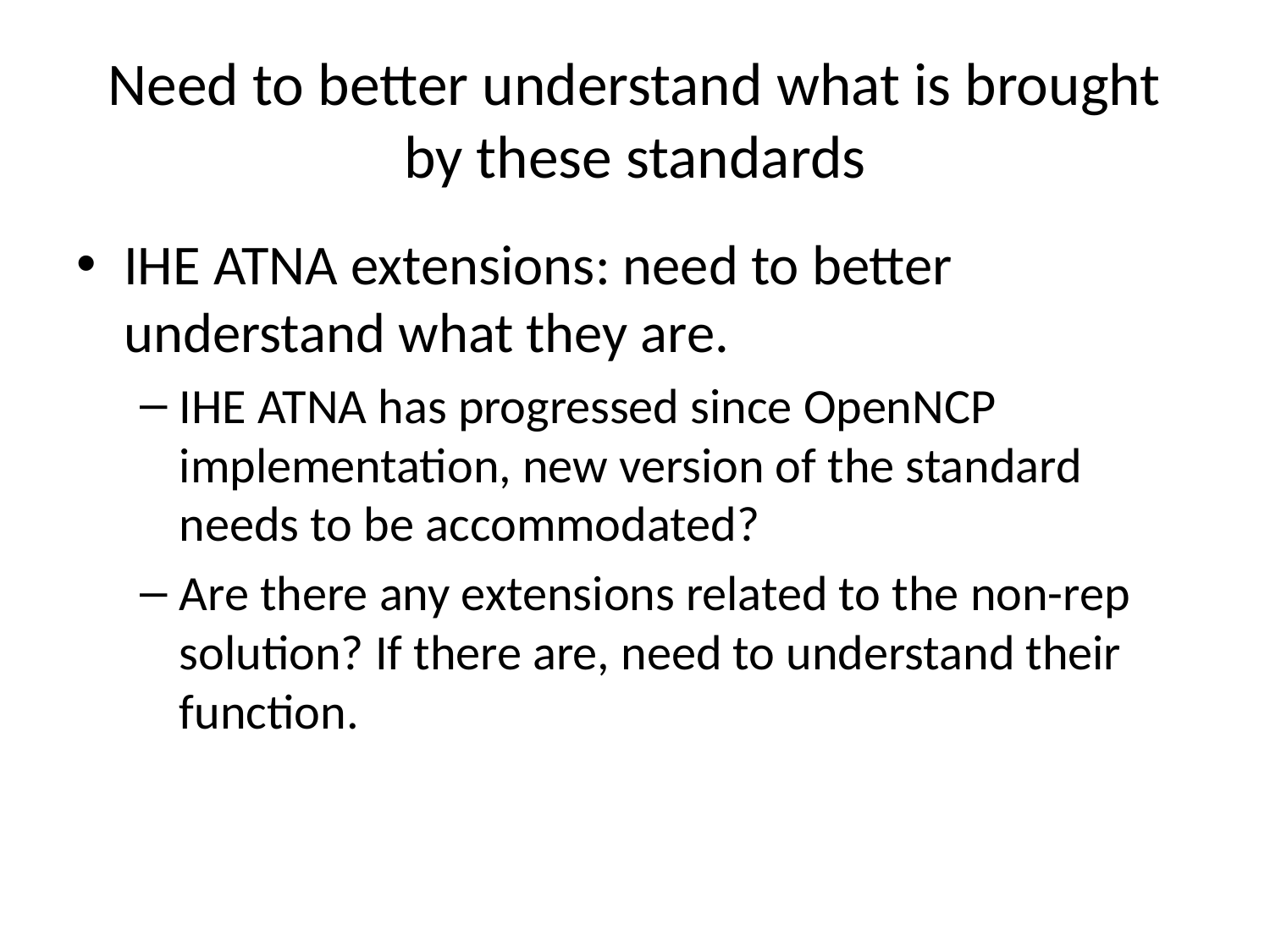

# Need to better understand what is brought by these standards
IHE ATNA extensions: need to better understand what they are.
IHE ATNA has progressed since OpenNCP implementation, new version of the standard needs to be accommodated?
Are there any extensions related to the non-rep solution? If there are, need to understand their function.